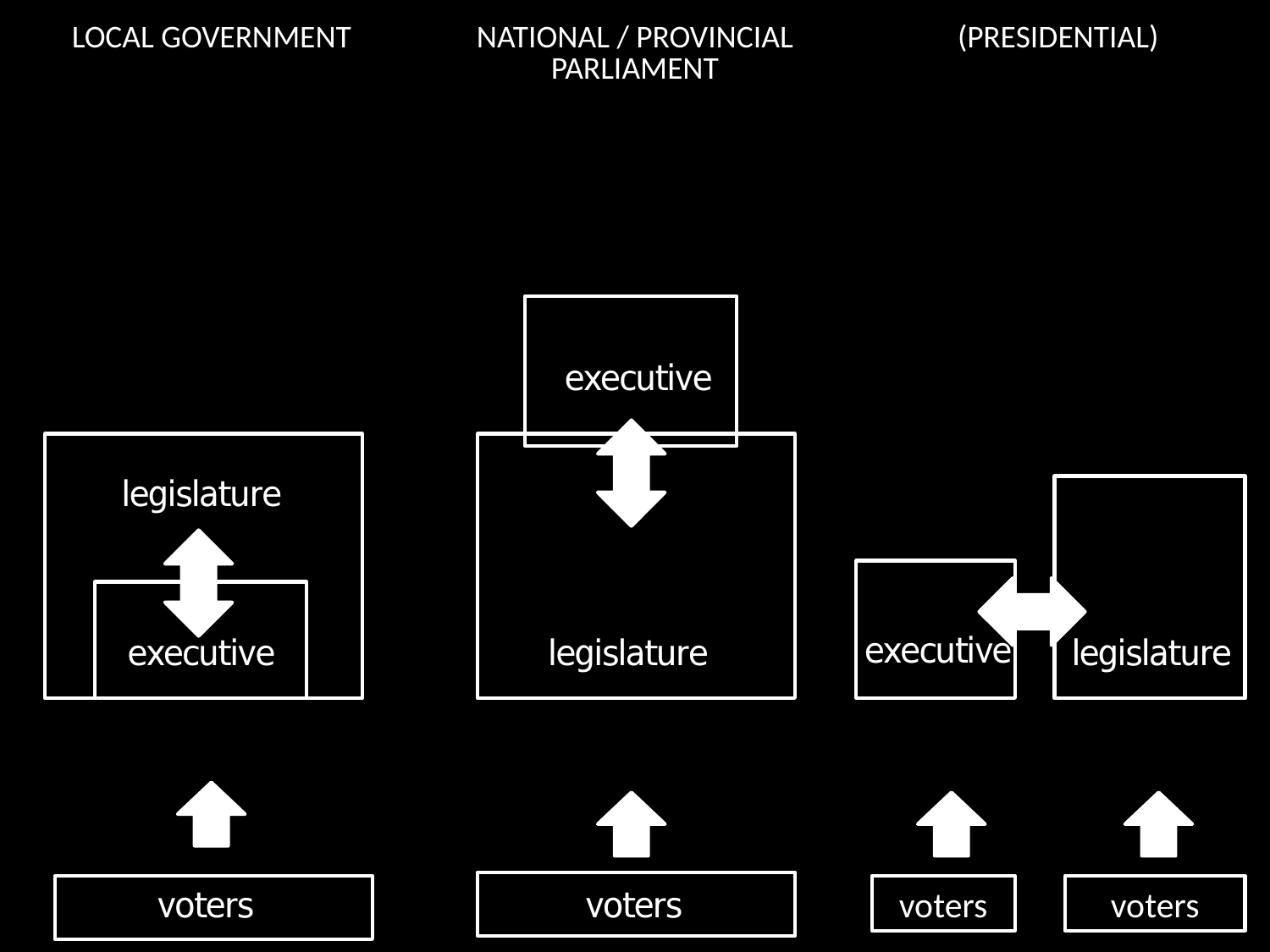

| LOCAL GOVERNMENT | NATIONAL / PROVINCIAL PARLIAMENT | (PRESIDENTIAL) |
| --- | --- | --- |

executive

legislature

executive
executive
legislature
legislature

voters
voters
voters
voters